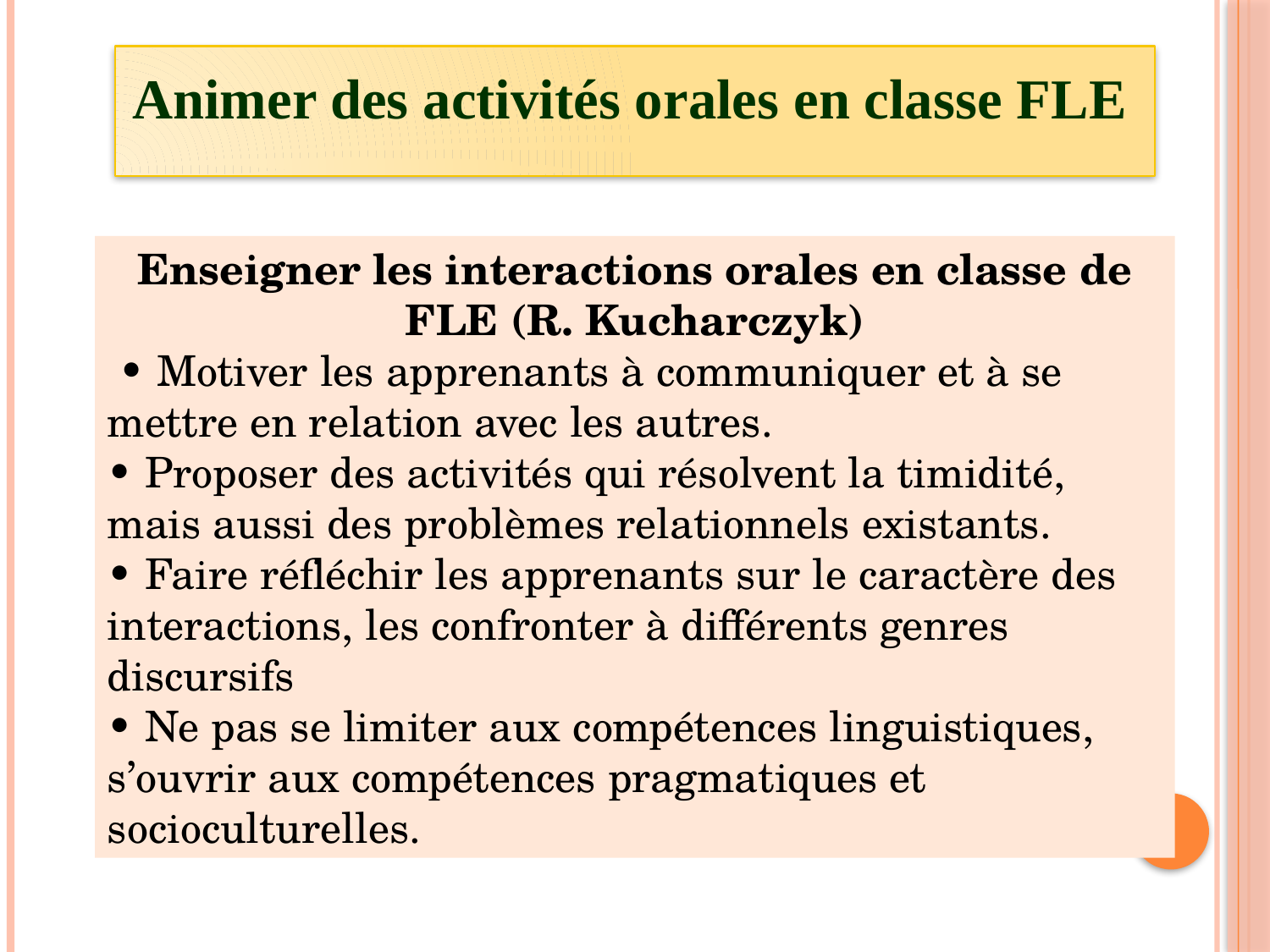

Animer des activités orales en classe FLE
Enseigner les interactions orales en classe de FLE (R. Kucharczyk)
 • Motiver les apprenants à communiquer et à se mettre en relation avec les autres.
• Proposer des activités qui résolvent la timidité, mais aussi des problèmes relationnels existants.
• Faire réfléchir les apprenants sur le caractère des interactions, les confronter à différents genres discursifs
• Ne pas se limiter aux compétences linguistiques, s’ouvrir aux compétences pragmatiques et socioculturelles.